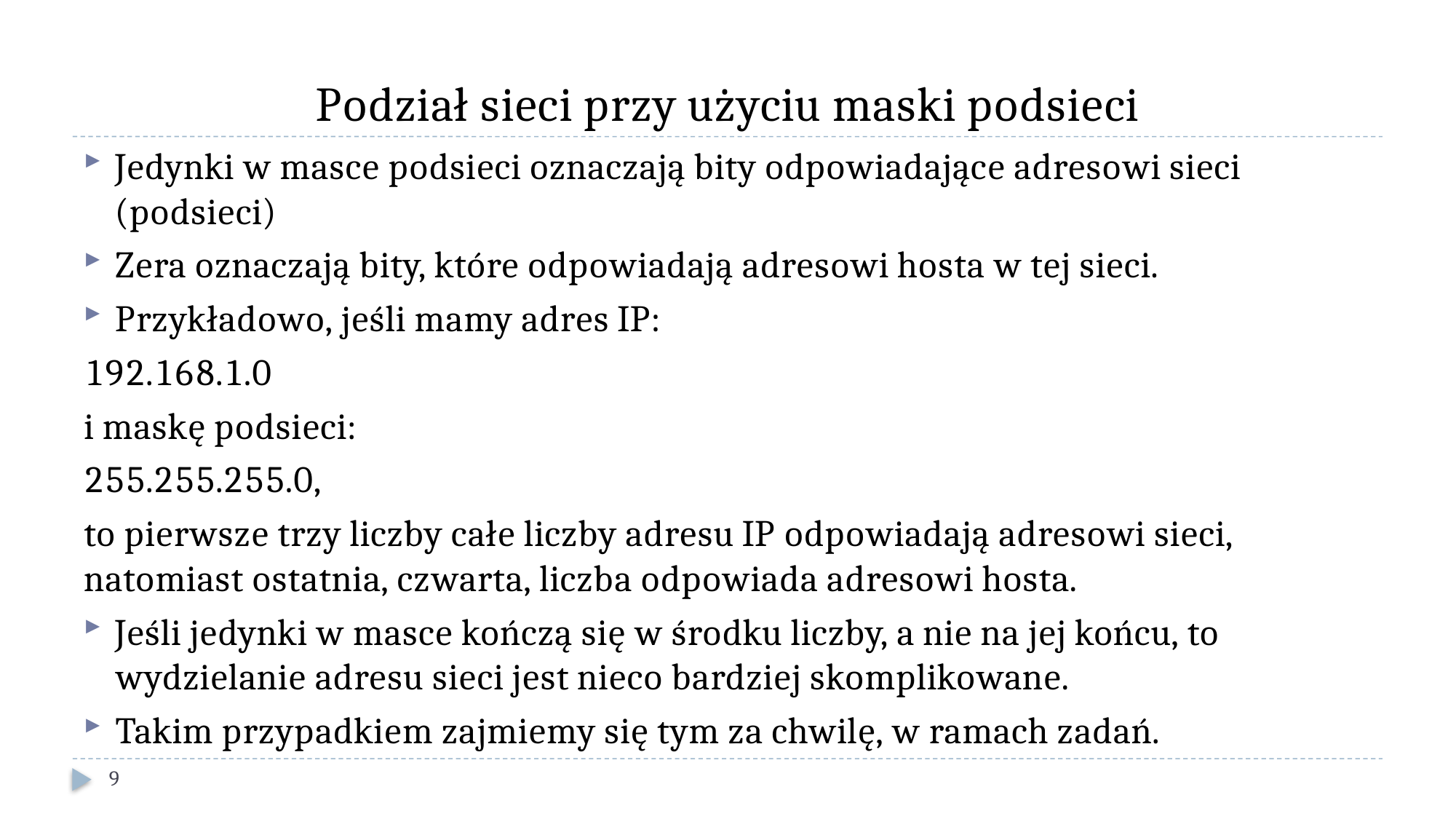

# Podział sieci przy użyciu maski podsieci
Jedynki w masce podsieci oznaczają bity odpowiadające adresowi sieci (podsieci)
Zera oznaczają bity, które odpowiadają adresowi hosta w tej sieci.
Przykładowo, jeśli mamy adres IP:
192.168.1.0
i maskę podsieci:
255.255.255.0,
to pierwsze trzy liczby całe liczby adresu IP odpowiadają adresowi sieci, natomiast ostatnia, czwarta, liczba odpowiada adresowi hosta.
Jeśli jedynki w masce kończą się w środku liczby, a nie na jej końcu, to wydzielanie adresu sieci jest nieco bardziej skomplikowane.
Takim przypadkiem zajmiemy się tym za chwilę, w ramach zadań.
9